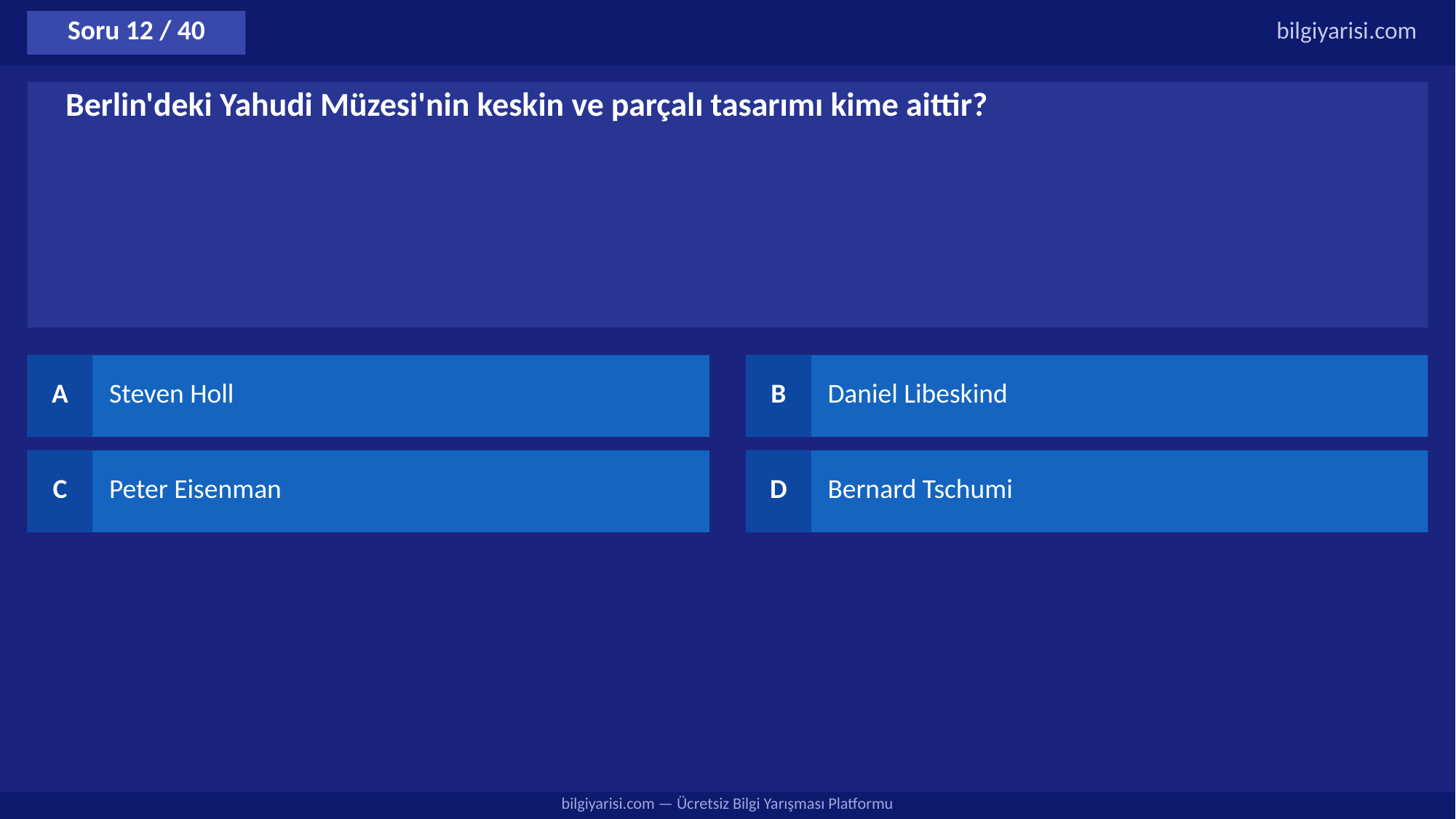

Soru 12 / 40
bilgiyarisi.com

Berlin'deki Yahudi Müzesi'nin keskin ve parçalı tasarımı kime aittir?

A
Steven Holl

B
Daniel Libeskind

C
Peter Eisenman

D
Bernard Tschumi
bilgiyarisi.com — Ücretsiz Bilgi Yarışması Platformu